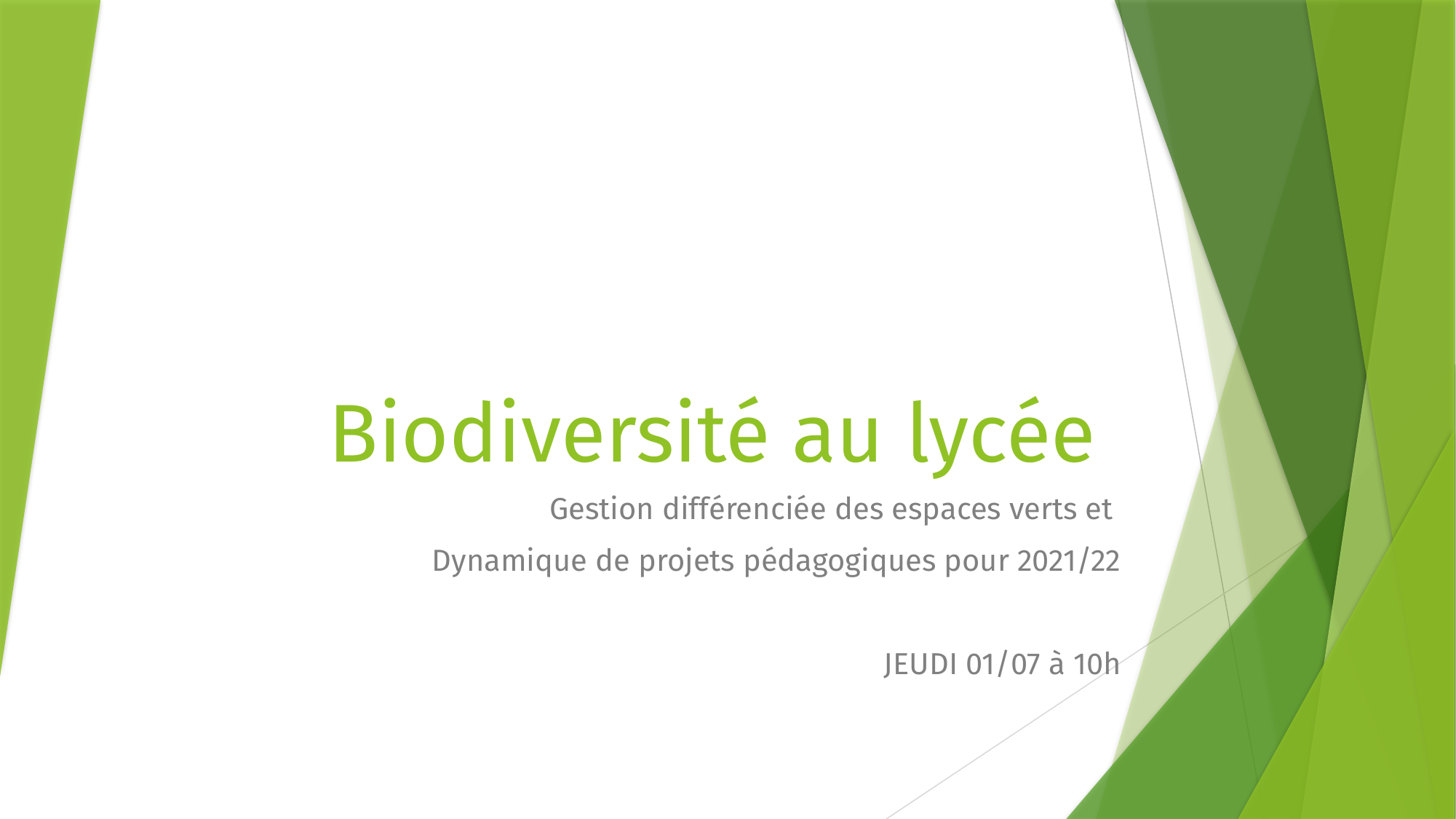

# Biodiversité au lycée
Gestion différenciée des espaces verts et
Dynamique de projets pédagogiques pour 2021/22

 JEUDI 01/07 à 10h